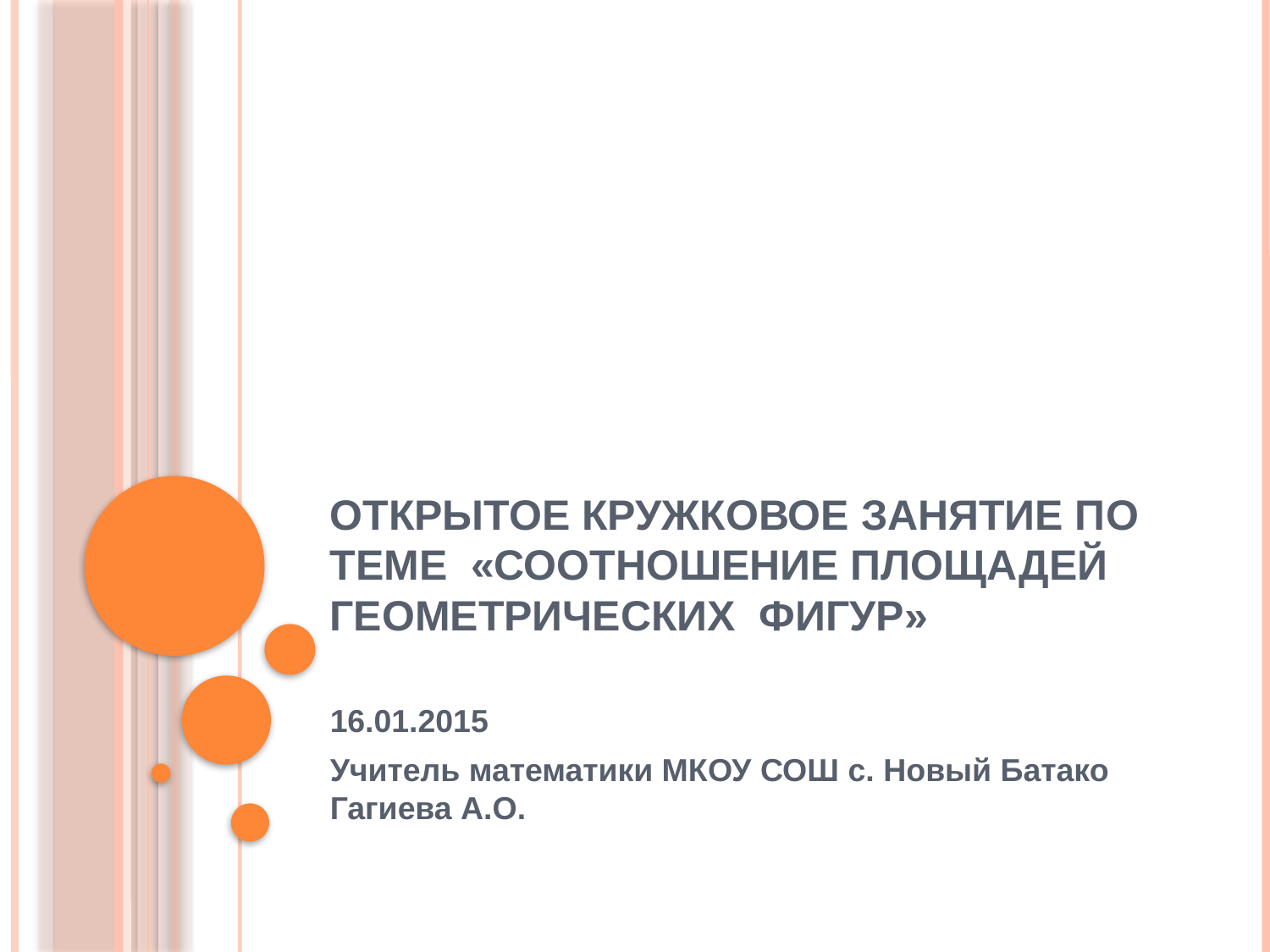

# Открытое кружковое занятие по теме  «Соотношение площадей геометрических  фигур»
16.01.2015
Учитель математики МКОУ СОШ с. Новый Батако  Гагиева А.О.